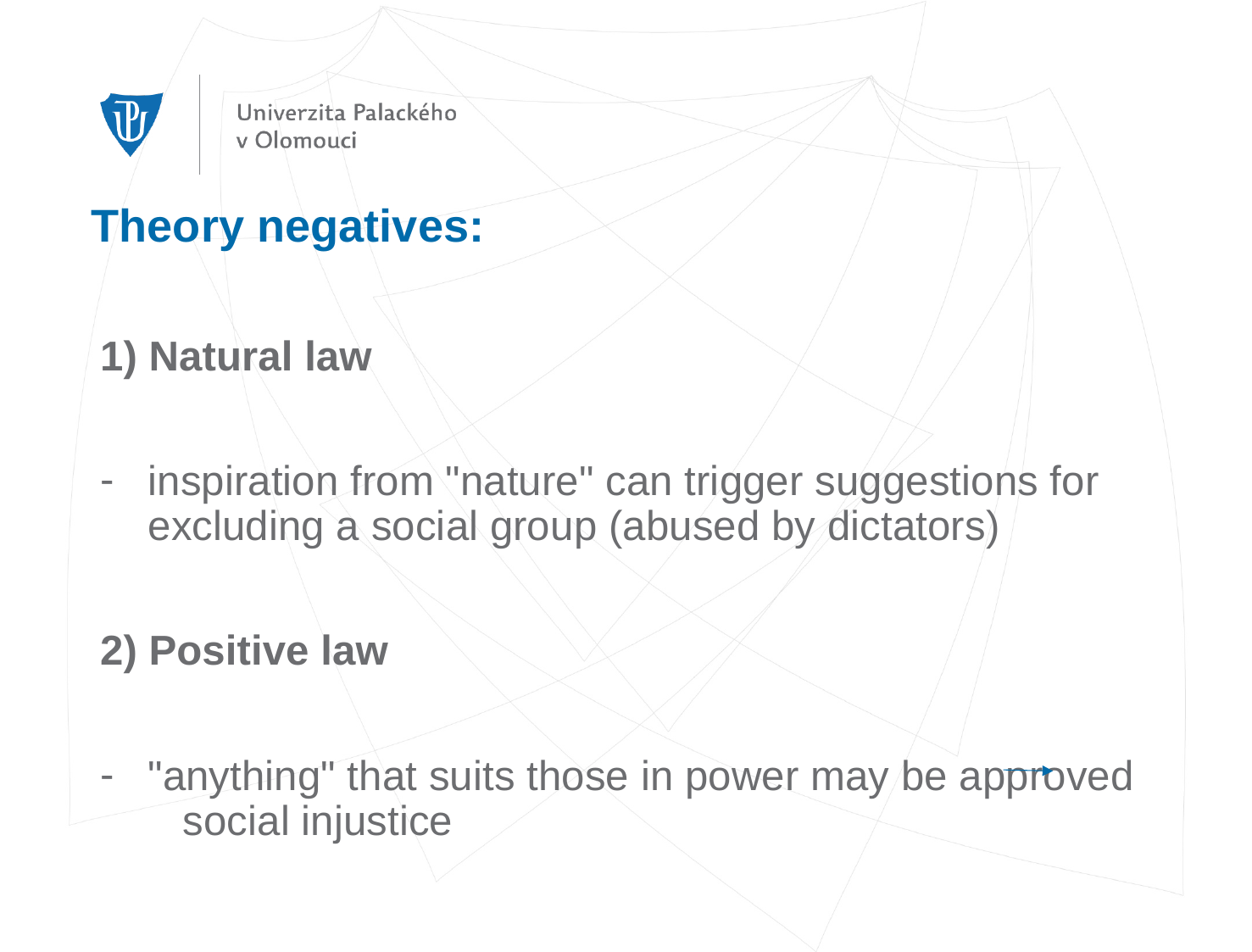

# Theory negatives:

1) Natural law

inspiration from "nature" can trigger suggestions for excluding a social group (abused by dictators)

2) Positive law

"anything" that suits those in power may be approved     social injustice